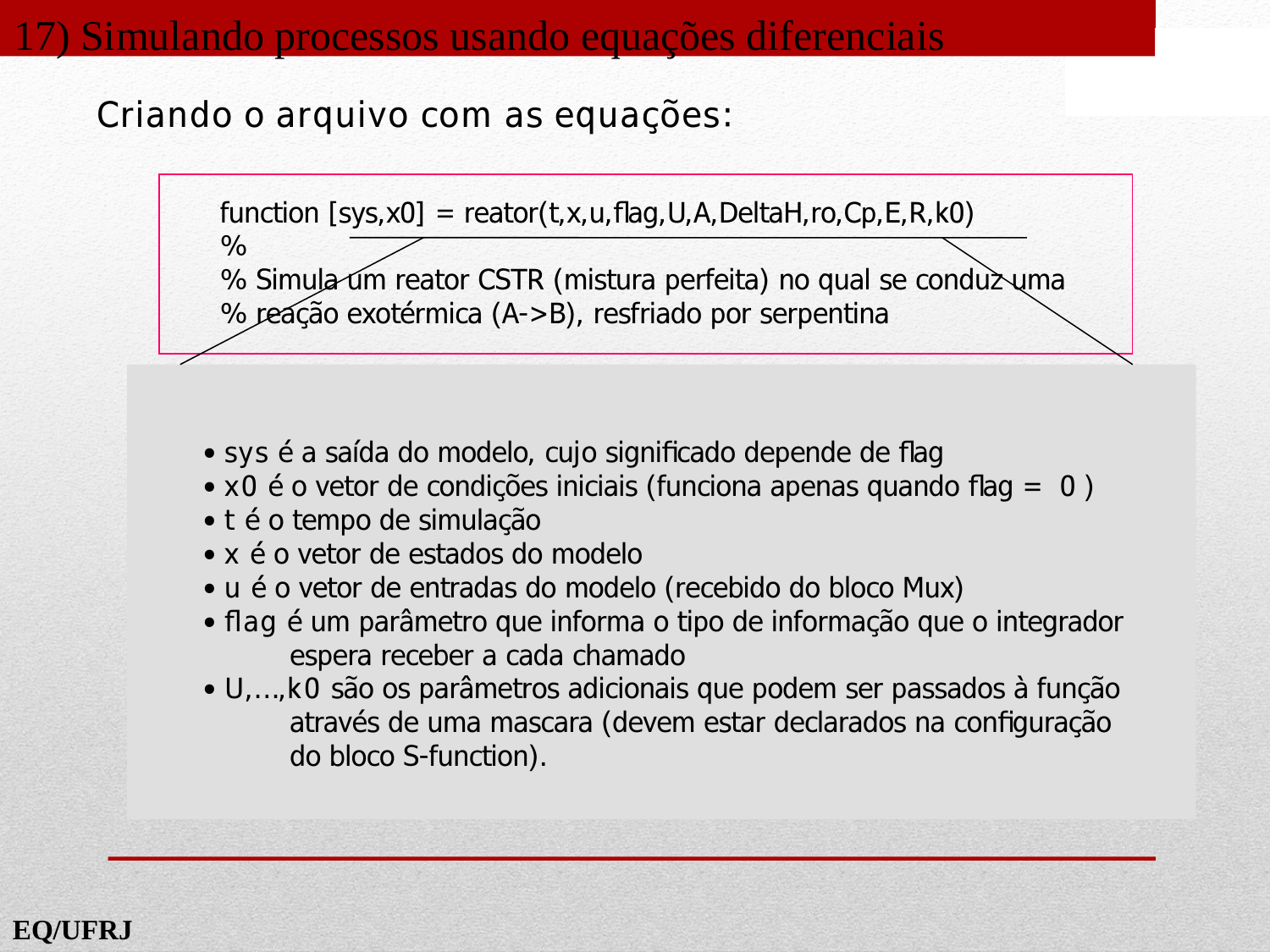

17) Simulando processos usando equações diferenciais
Criando o arquivo com as equações:

function [sys,x0] = reator(t,x,u,flag,U,A,DeltaH,ro,Cp,E,R,k0)
%
% Simula um reator CSTR (mistura perfeita) no qual se conduz uma
% reação exotérmica (A->B), resfriado por serpentina

%
switch flag

   case 0 % Dimensiona o sistema e inicializa os estados

      % sys=[estados,0,saídas,entradas,0,0]
      sys = [3,0,3,5,0,0];
      % Condições iniciais
      ca  = 0.1315;                %lbm/ft3, concentração inicial no reator
      T   = 584.4115;              %R,       temperatura do reator
      V   = 200;                   %ft3,     volume do reator
      x0  = [ca T V]';

• sys é a saída do modelo, cujo significado depende de flag
• x0 é o vetor de condições iniciais (funciona apenas quando flag =  0 )
• t é o tempo de simulação
• x é o vetor de estados do modelo
• u é o vetor de entradas do modelo (recebido do bloco Mux)
• flag é um parâmetro que informa o tipo de informação que o integrador
          espera receber a cada chamado
• U,...,k0 são os parâmetros adicionais que podem ser passados à função
          através de uma mascara (devem estar declarados na configuração
          do bloco S-function).